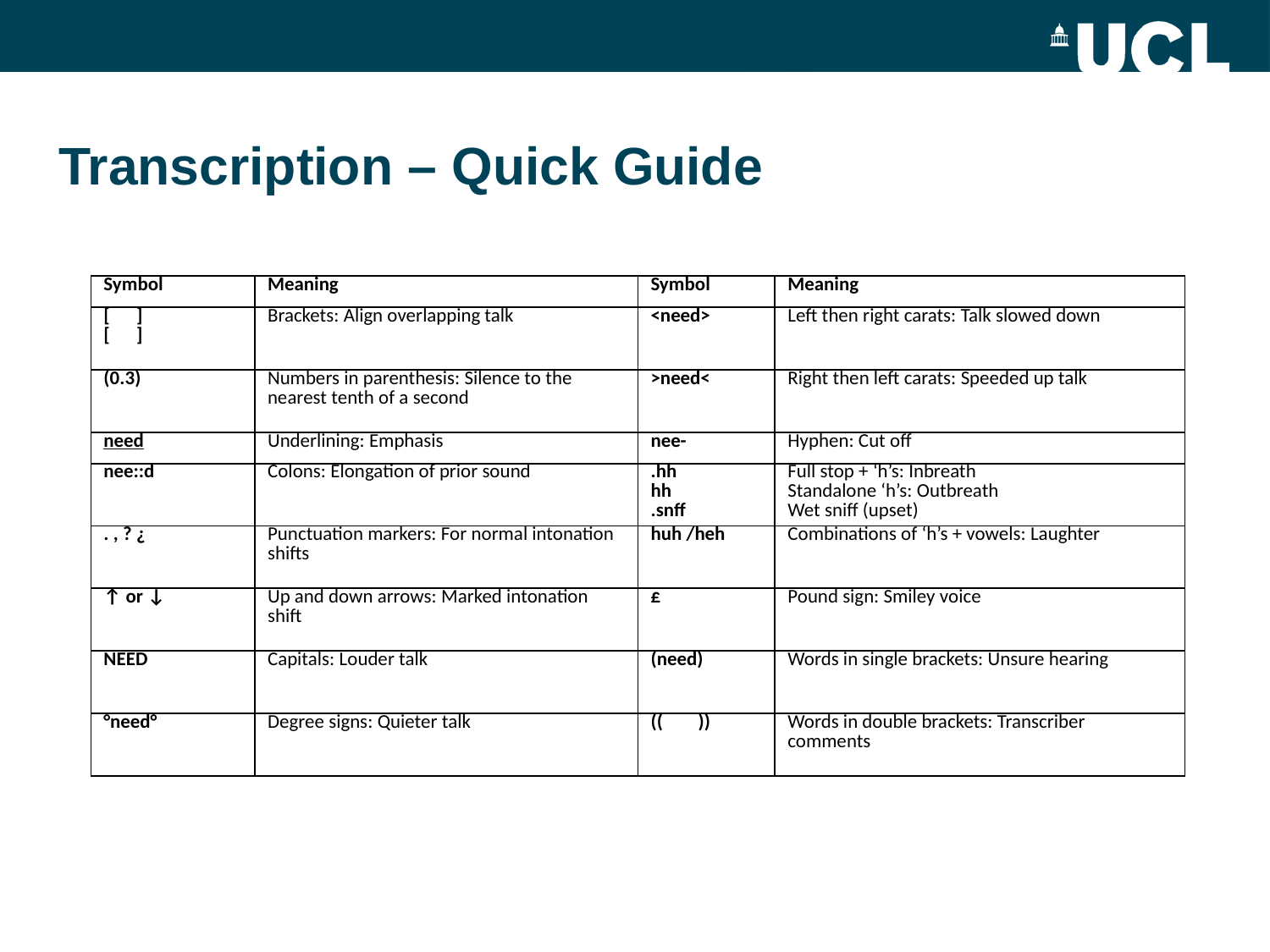

# Transcription – Quick Guide
| Symbol | Meaning | Symbol | Meaning |
| --- | --- | --- | --- |
| [ ] [ ] | Brackets: Align overlapping talk | <need> | Left then right carats: Talk slowed down |
| (0.3) | Numbers in parenthesis: Silence to the nearest tenth of a second | >need< | Right then left carats: Speeded up talk |
| need | Underlining: Emphasis | nee- | Hyphen: Cut off |
| nee::d | Colons: Elongation of prior sound | .hh hh .snff | Full stop + ‘h’s: Inbreath Standalone ‘h’s: Outbreath Wet sniff (upset) |
| . , ? ¿ | Punctuation markers: For normal intonation shifts | huh /heh | Combinations of ‘h’s + vowels: Laughter |
| ↑ or ↓ | Up and down arrows: Marked intonation shift | £ | Pound sign: Smiley voice |
| NEED | Capitals: Louder talk | (need) | Words in single brackets: Unsure hearing |
| °need° | Degree signs: Quieter talk | (( )) | Words in double brackets: Transcriber comments |